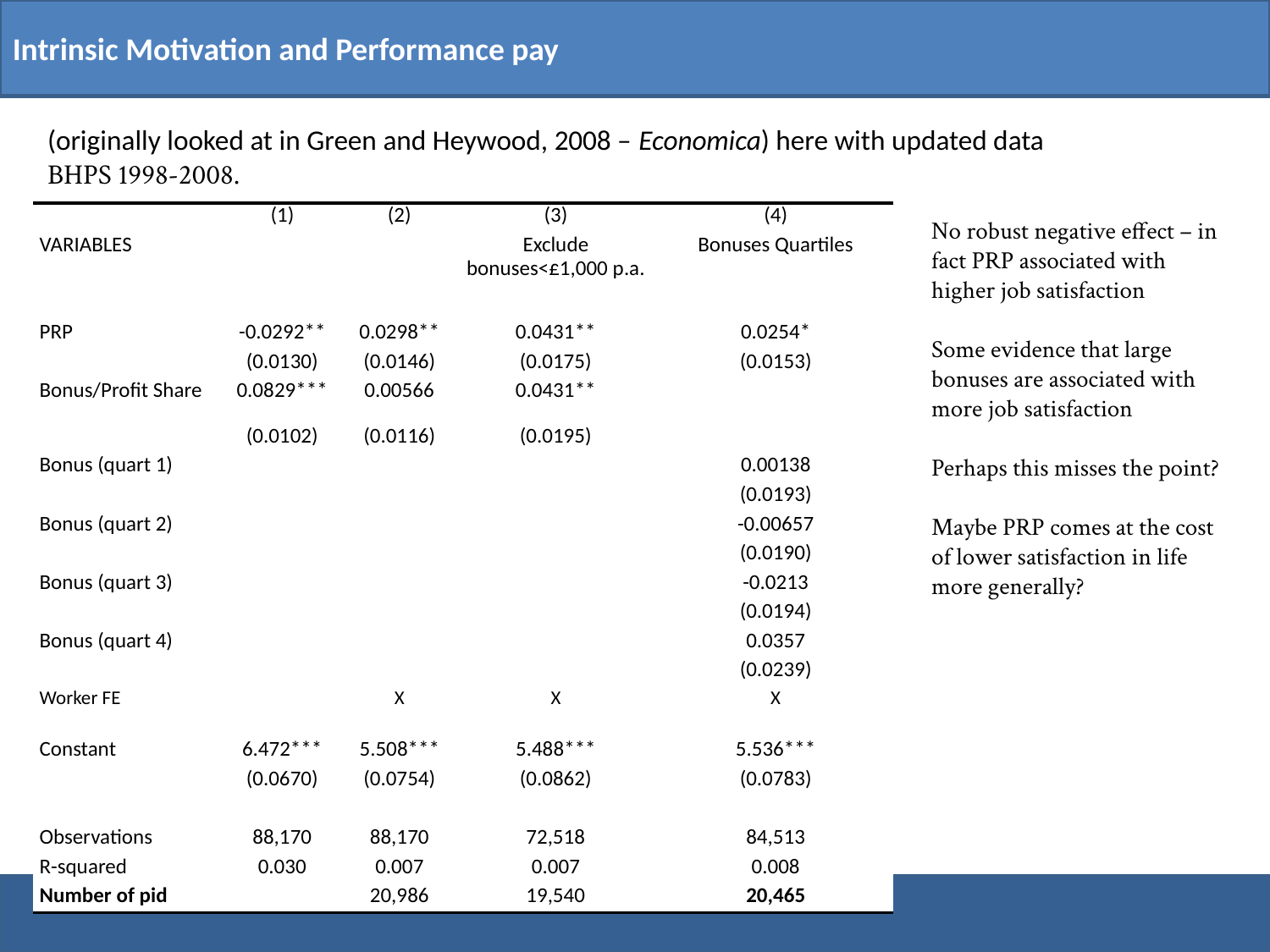

Intrinsic Motivation and Performance pay
(originally looked at in Green and Heywood, 2008 – Economica) here with updated data
BHPS 1998-2008.

|  | (1) | (2) | (3) | (4) |
| --- | --- | --- | --- | --- |
| VARIABLES |  |  | Exclude bonuses<£1,000 p.a. | Bonuses Quartiles |
|  |  |  |  |  |
| PRP | -0.0292\*\* | 0.0298\*\* | 0.0431\*\* | 0.0254\* |
|  | (0.0130) | (0.0146) | (0.0175) | (0.0153) |
| Bonus/Profit Share | 0.0829\*\*\* | 0.00566 | 0.0431\*\* |  |
|  | (0.0102) | (0.0116) | (0.0195) |  |
| Bonus (quart 1) |  |  |  | 0.00138 |
|  |  |  |  | (0.0193) |
| Bonus (quart 2) |  |  |  | -0.00657 |
|  |  |  |  | (0.0190) |
| Bonus (quart 3) |  |  |  | -0.0213 |
|  |  |  |  | (0.0194) |
| Bonus (quart 4) |  |  |  | 0.0357 |
|  |  |  |  | (0.0239) |
| Worker FE |  | X | X | X |
|  |  |  |  |  |
| Constant | 6.472\*\*\* | 5.508\*\*\* | 5.488\*\*\* | 5.536\*\*\* |
|  | (0.0670) | (0.0754) | (0.0862) | (0.0783) |
|  |  |  |  |  |
| Observations | 88,170 | 88,170 | 72,518 | 84,513 |
| R-squared | 0.030 | 0.007 | 0.007 | 0.008 |
| Number of pid |  | 20,986 | 19,540 | 20,465 |
No robust negative effect – in fact PRP associated with higher job satisfaction

Some evidence that large bonuses are associated with more job satisfaction

Perhaps this misses the point?

Maybe PRP comes at the cost of lower satisfaction in life more generally?